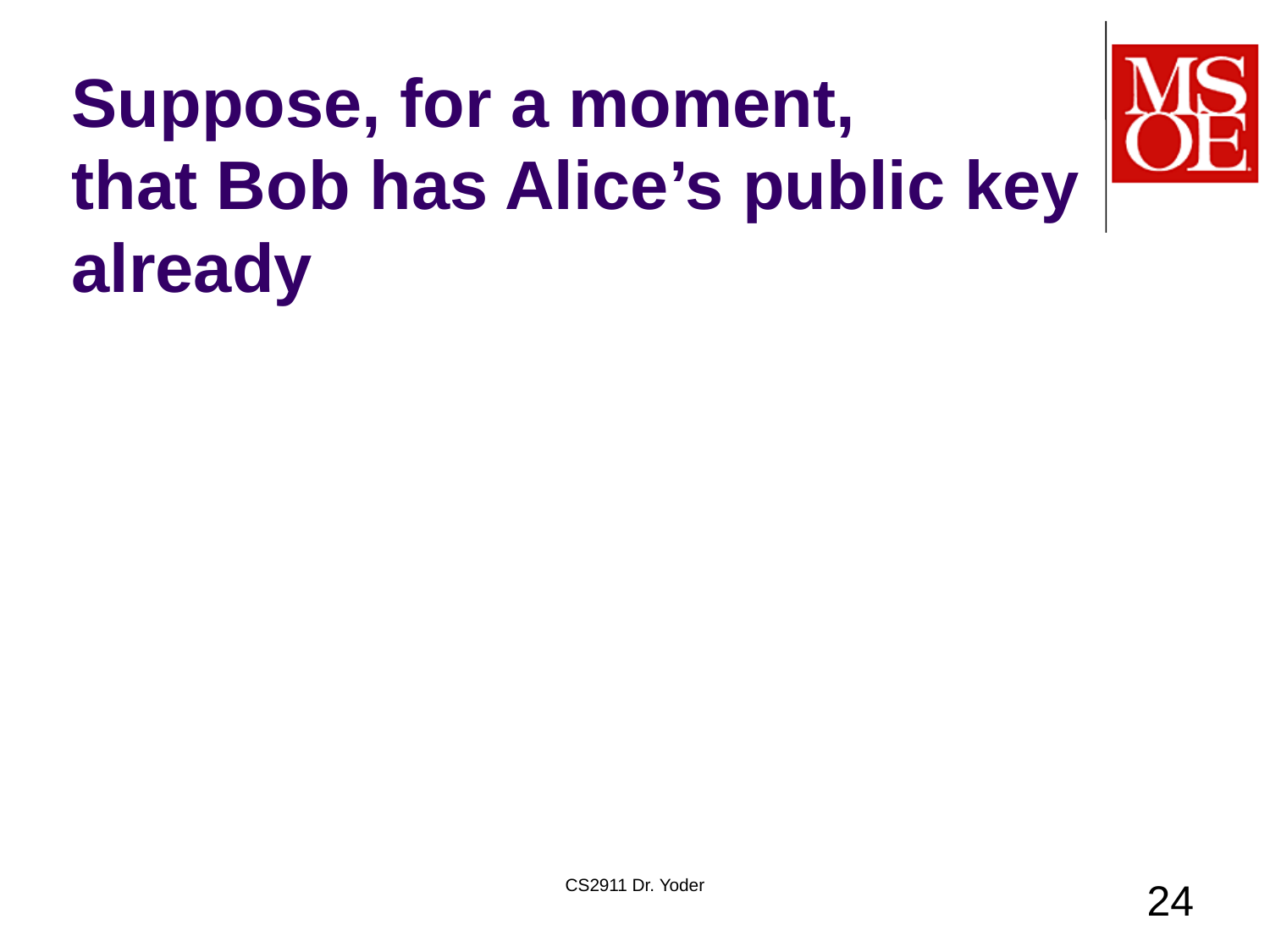

# Suppose, for a moment, that Bob has Alice’s public key already

CS2911 Dr. Yoder
24